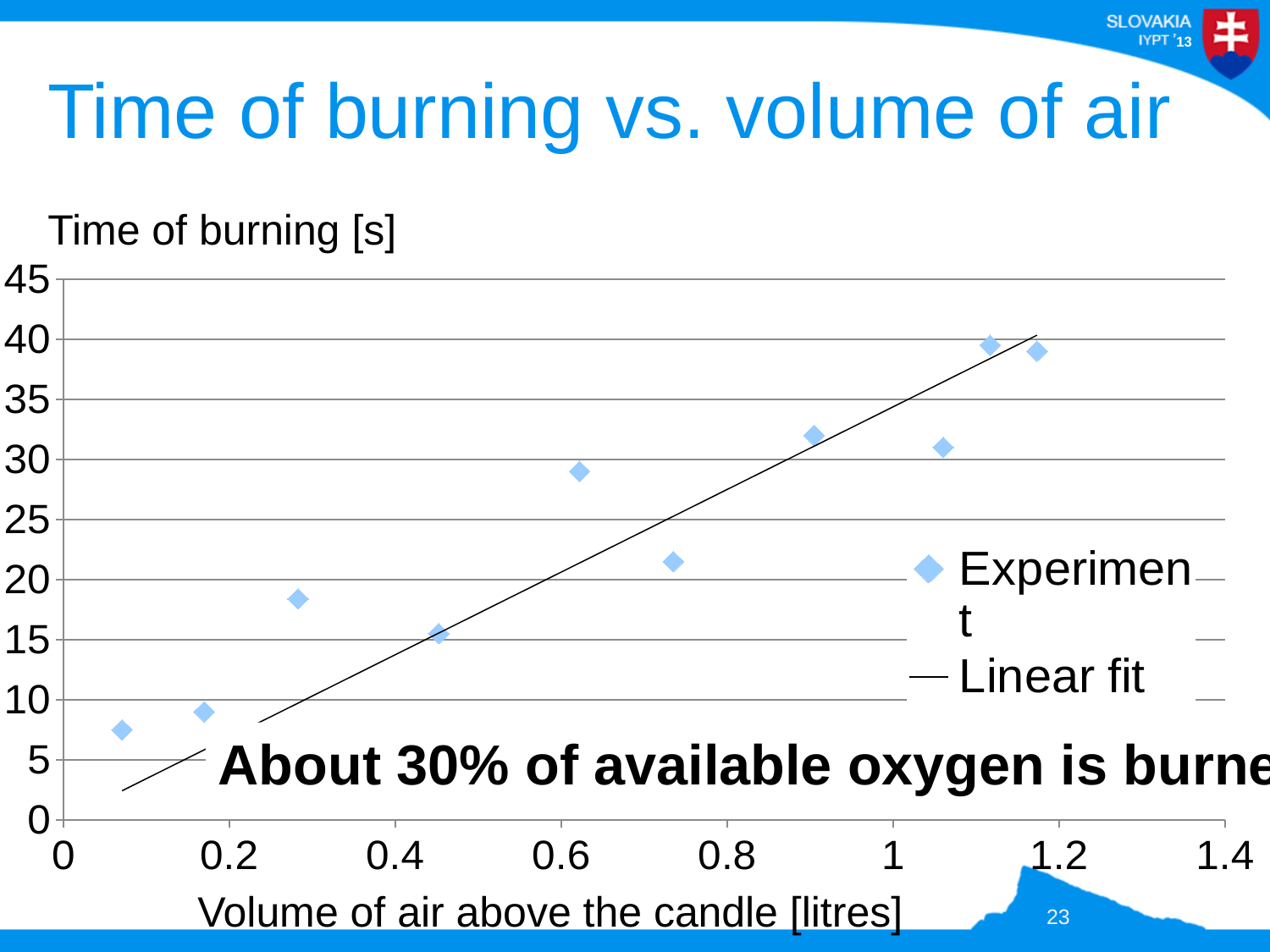

# Time of burning vs. volume of air
Time of burning [s]

### Chart

| Category |  |
|---|---|
About 30% of available oxygen is burned
Volume of air above the candle [litres]
23